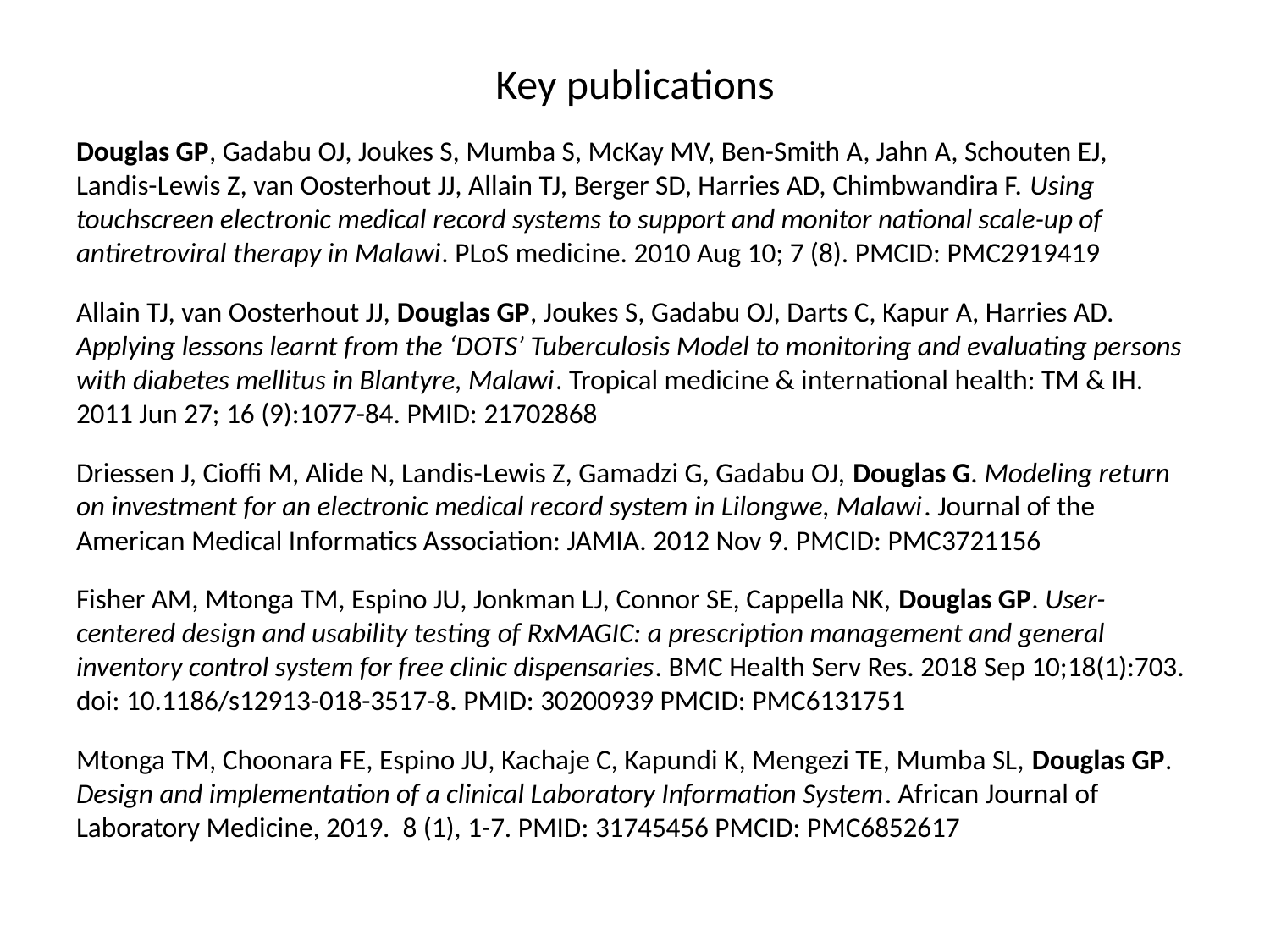

# Key publications
Douglas GP, Gadabu OJ, Joukes S, Mumba S, McKay MV, Ben-Smith A, Jahn A, Schouten EJ, Landis-Lewis Z, van Oosterhout JJ, Allain TJ, Berger SD, Harries AD, Chimbwandira F. Using touchscreen electronic medical record systems to support and monitor national scale-up of antiretroviral therapy in Malawi. PLoS medicine. 2010 Aug 10; 7 (8). PMCID: PMC2919419

Allain TJ, van Oosterhout JJ, Douglas GP, Joukes S, Gadabu OJ, Darts C, Kapur A, Harries AD. Applying lessons learnt from the ‘DOTS’ Tuberculosis Model to monitoring and evaluating persons with diabetes mellitus in Blantyre, Malawi. Tropical medicine & international health: TM & IH. 2011 Jun 27; 16 (9):1077-84. PMID: 21702868

Driessen J, Cioffi M, Alide N, Landis-Lewis Z, Gamadzi G, Gadabu OJ, Douglas G. Modeling return on investment for an electronic medical record system in Lilongwe, Malawi. Journal of the American Medical Informatics Association: JAMIA. 2012 Nov 9. PMCID: PMC3721156

Fisher AM, Mtonga TM, Espino JU, Jonkman LJ, Connor SE, Cappella NK, Douglas GP. User-centered design and usability testing of RxMAGIC: a prescription management and general inventory control system for free clinic dispensaries. BMC Health Serv Res. 2018 Sep 10;18(1):703. doi: 10.1186/s12913-018-3517-8. PMID: 30200939 PMCID: PMC6131751

Mtonga TM, Choonara FE, Espino JU, Kachaje C, Kapundi K, Mengezi TE, Mumba SL, Douglas GP. Design and implementation of a clinical Laboratory Information System. African Journal of Laboratory Medicine, 2019.  8 (1), 1-7. PMID: 31745456 PMCID: PMC6852617